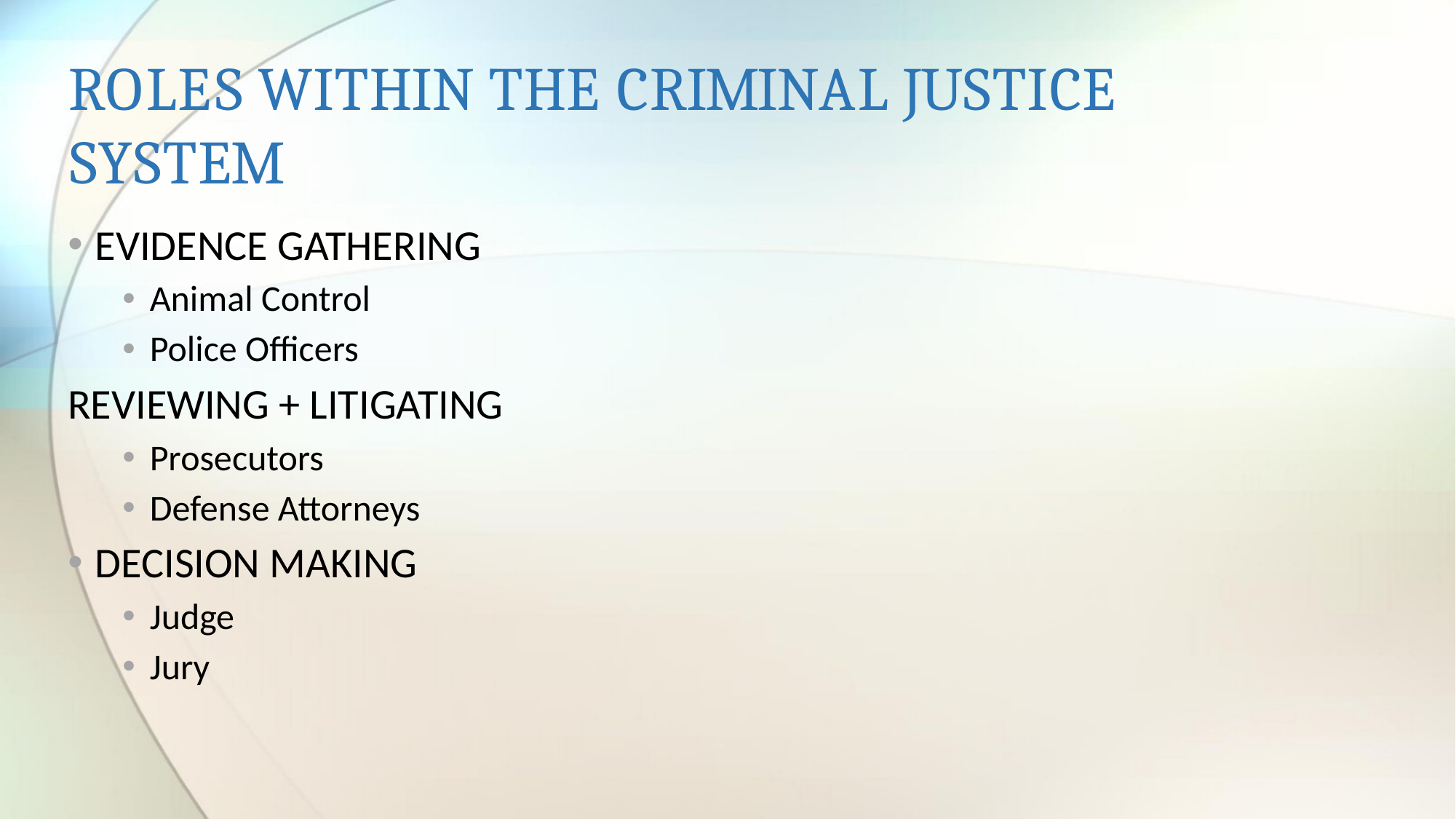

# ROLES WITHIN THE CRIMINAL JUSTICE SYSTEM
EVIDENCE GATHERING
Animal Control
Police Officers
REVIEWING + LITIGATING
Prosecutors
Defense Attorneys
DECISION MAKING
Judge
Jury